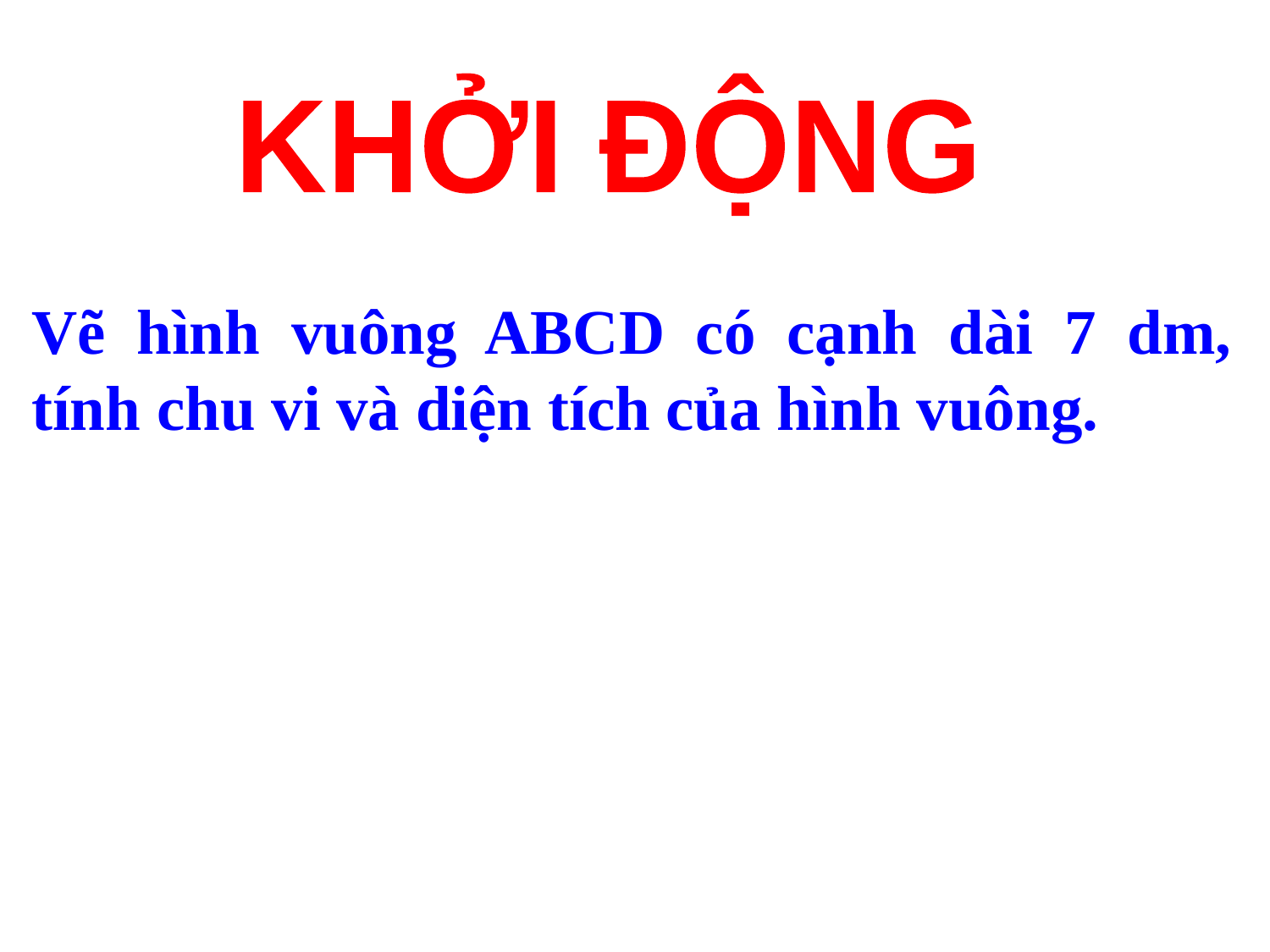

KHỞI ĐỘNG
Vẽ hình vuông ABCD có cạnh dài 7 dm, tính chu vi và diện tích của hình vuông.